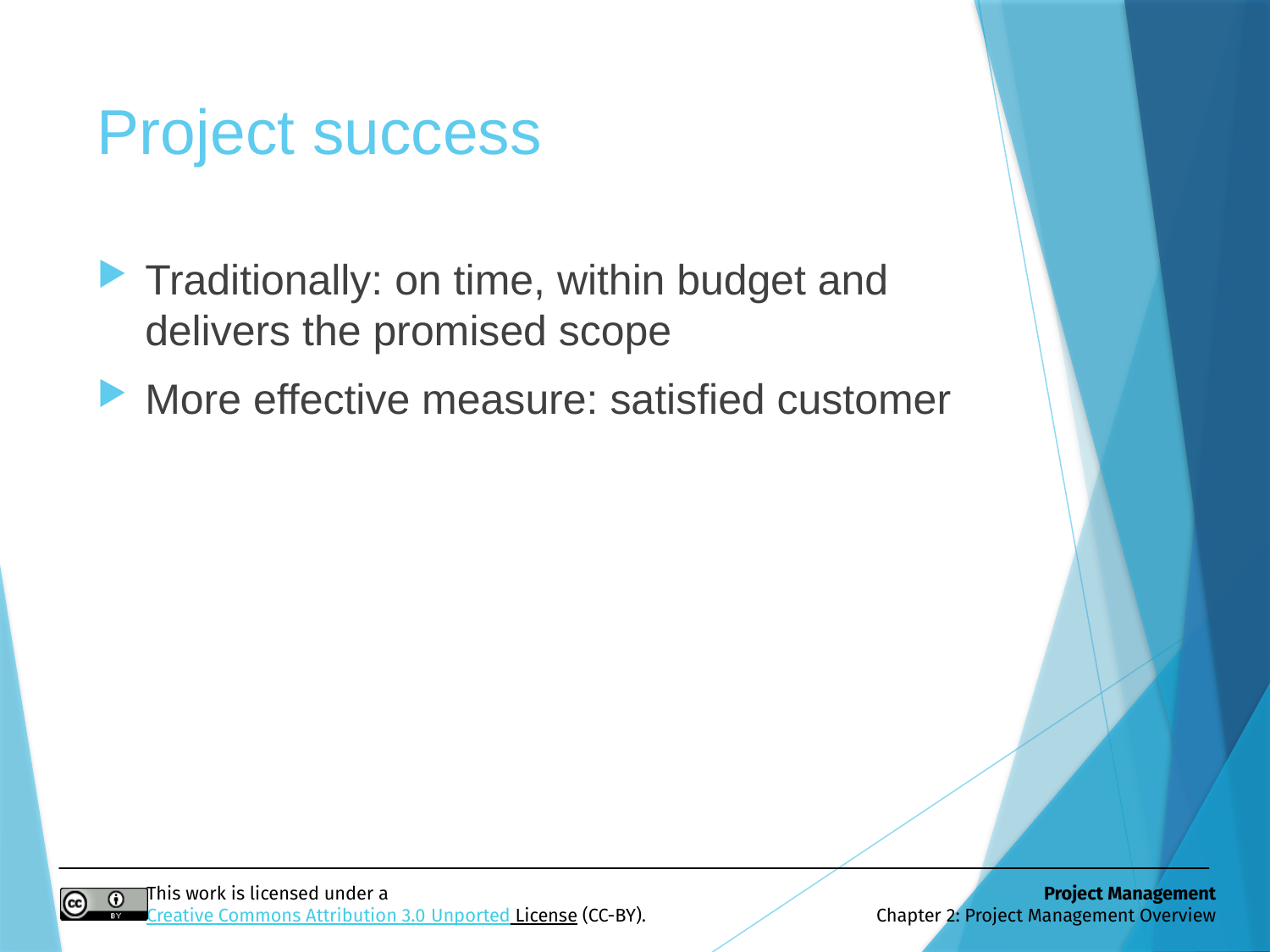

# Project success
Traditionally: on time, within budget and delivers the promised scope
More effective measure: satisfied customer